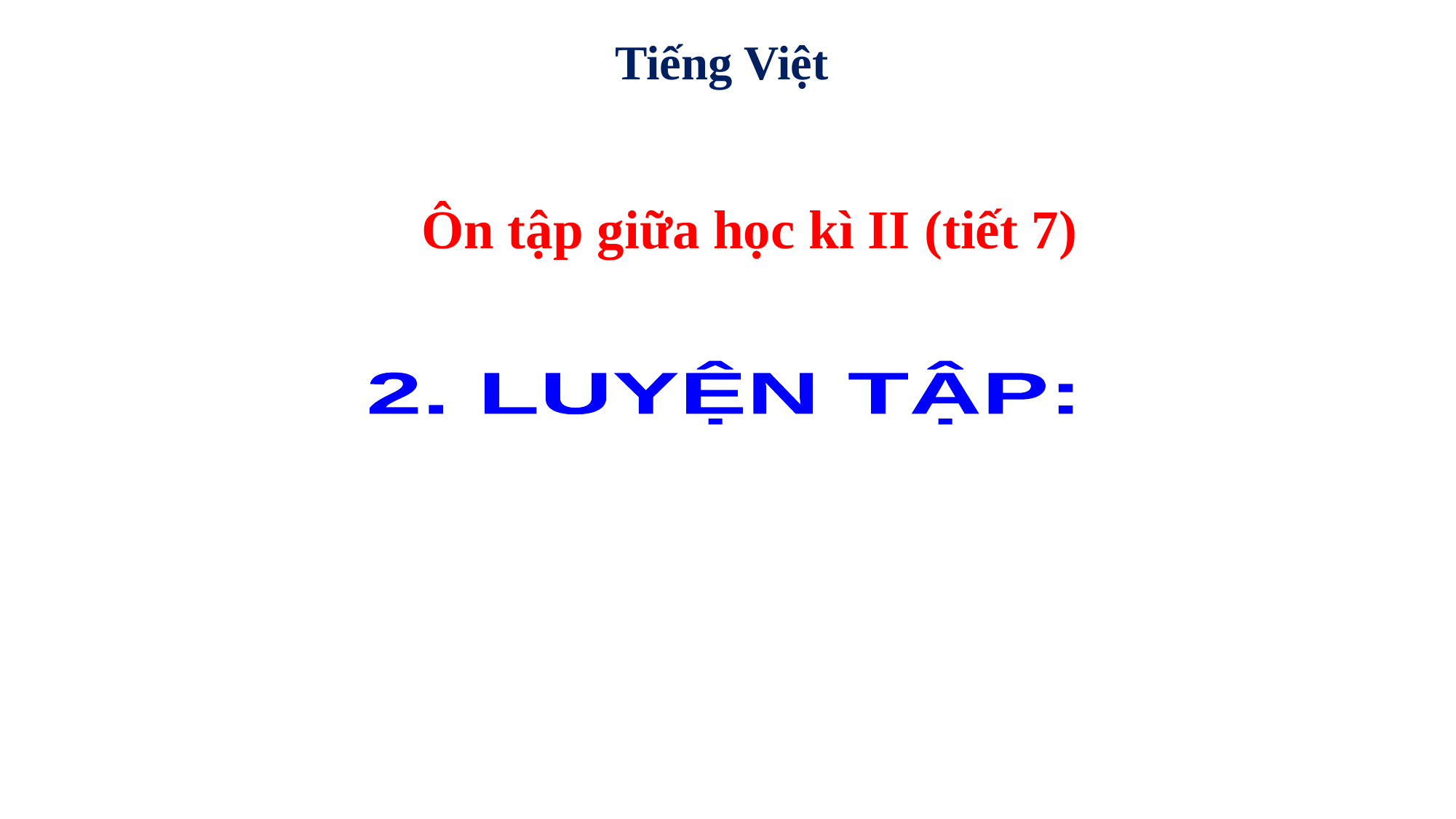

Tiếng Việt
Ôn tập giữa học kì II (tiết 7)
2. LUYỆN TẬP: